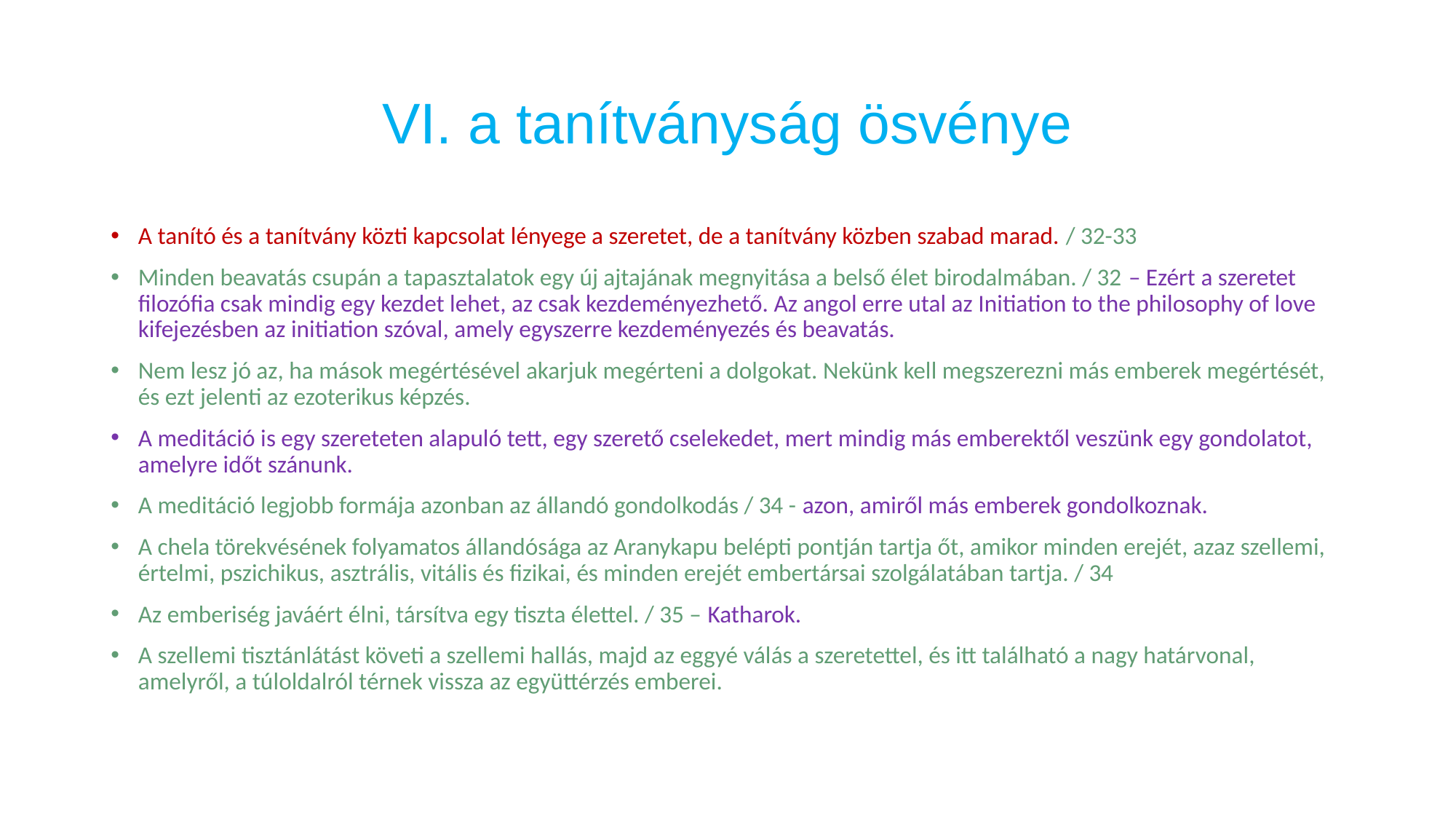

# VI. a tanítványság ösvénye
A tanító és a tanítvány közti kapcsolat lényege a szeretet, de a tanítvány közben szabad marad. / 32-33
Minden beavatás csupán a tapasztalatok egy új ajtajának megnyitása a belső élet birodalmában. / 32 – Ezért a szeretet filozófia csak mindig egy kezdet lehet, az csak kezdeményezhető. Az angol erre utal az Initiation to the philosophy of love kifejezésben az initiation szóval, amely egyszerre kezdeményezés és beavatás.
Nem lesz jó az, ha mások megértésével akarjuk megérteni a dolgokat. Nekünk kell megszerezni más emberek megértését, és ezt jelenti az ezoterikus képzés.
A meditáció is egy szereteten alapuló tett, egy szerető cselekedet, mert mindig más emberektől veszünk egy gondolatot, amelyre időt szánunk.
A meditáció legjobb formája azonban az állandó gondolkodás / 34 - azon, amiről más emberek gondolkoznak.
A chela törekvésének folyamatos állandósága az Aranykapu belépti pontján tartja őt, amikor minden erejét, azaz szellemi, értelmi, pszichikus, asztrális, vitális és fizikai, és minden erejét embertársai szolgálatában tartja. / 34
Az emberiség javáért élni, társítva egy tiszta élettel. / 35 – Katharok.
A szellemi tisztánlátást követi a szellemi hallás, majd az eggyé válás a szeretettel, és itt található a nagy határvonal, amelyről, a túloldalról térnek vissza az együttérzés emberei.